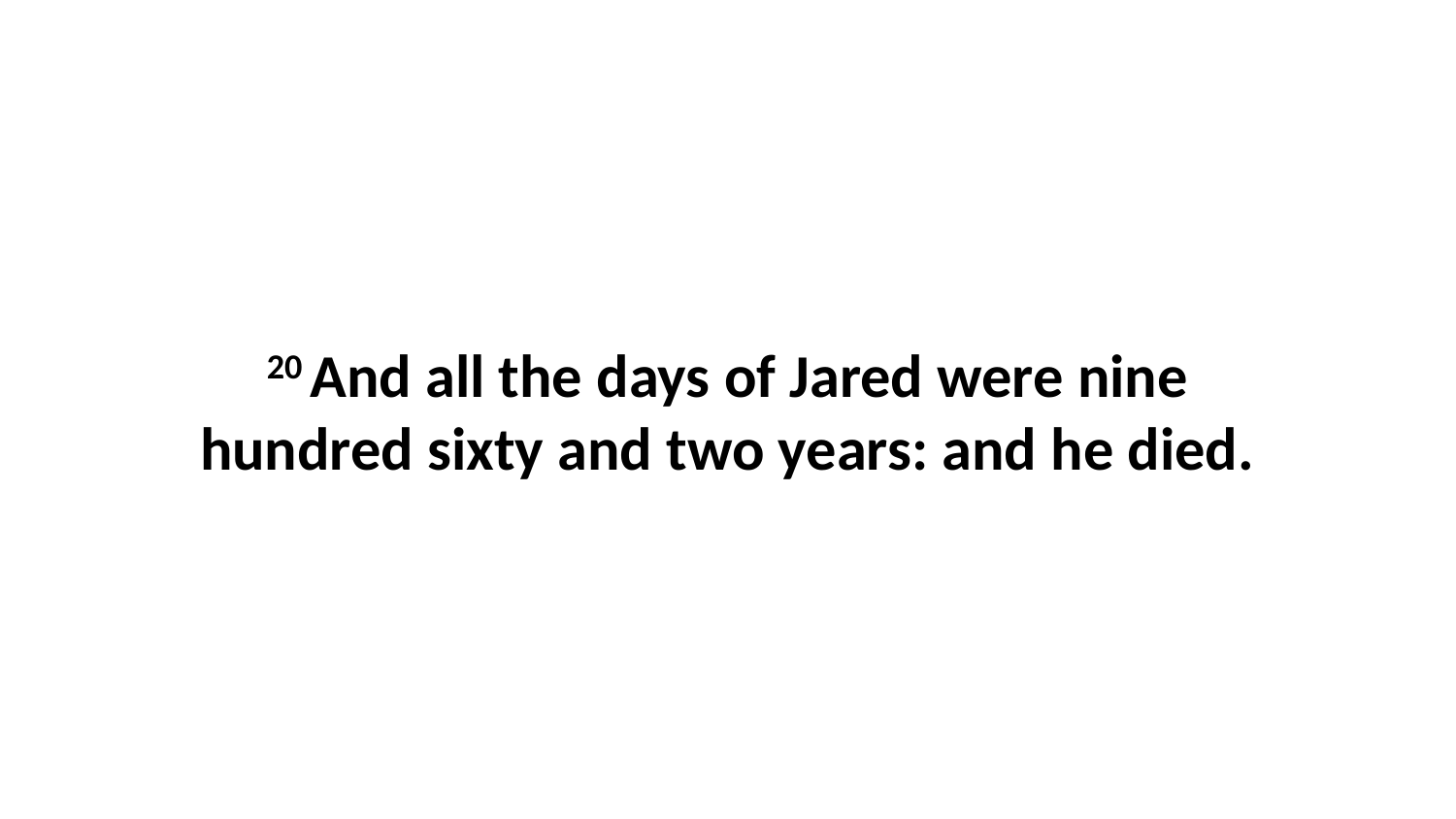

20 And all the days of Jared were nine hundred sixty and two years: and he died.